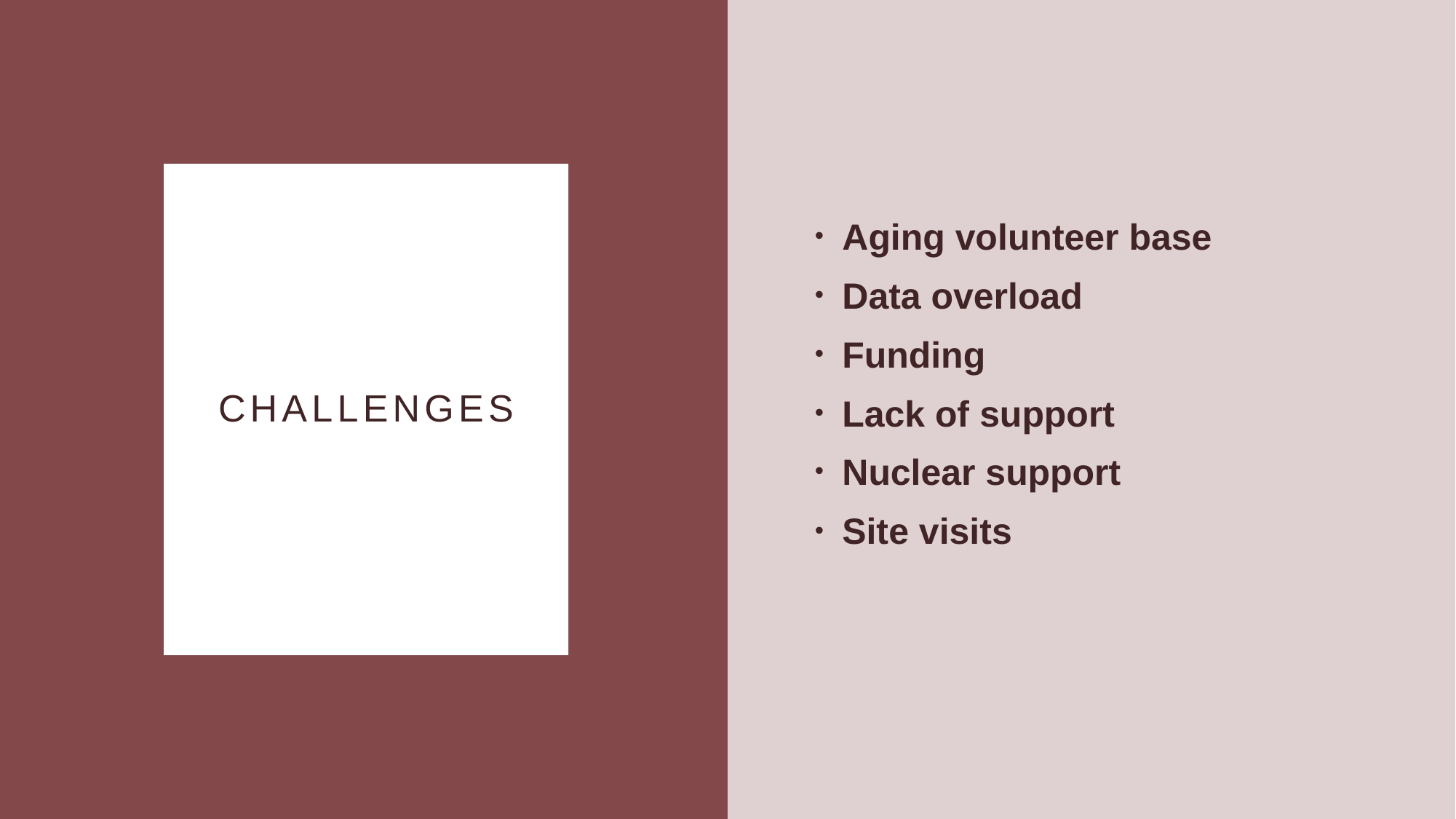

Aging volunteer base
Data overload
Funding
Lack of support
Nuclear support
Site visits

# Challenges